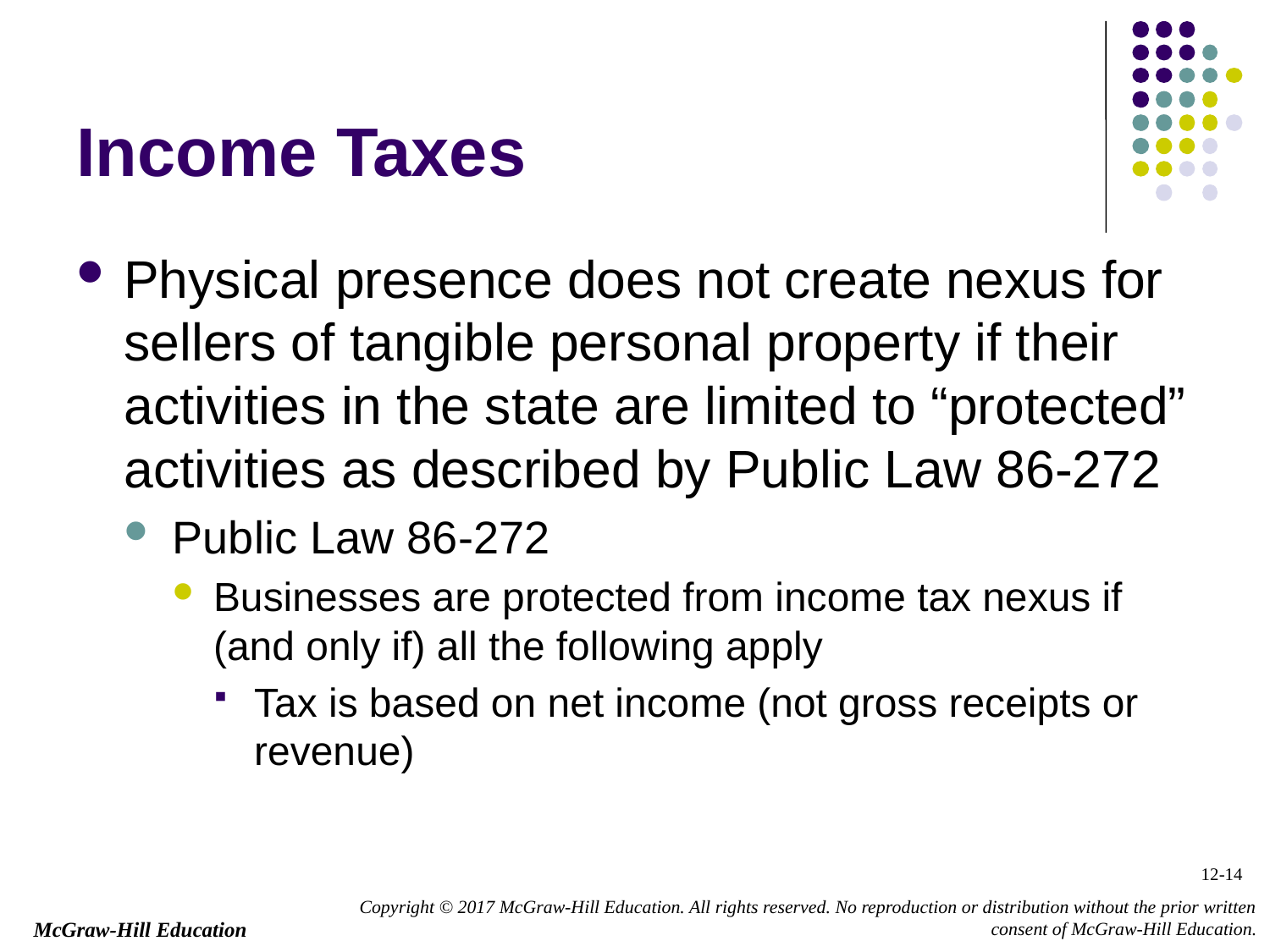

# Income Taxes
Physical presence does not create nexus for sellers of tangible personal property if their activities in the state are limited to “protected” activities as described by Public Law 86-272
Public Law 86-272
Businesses are protected from income tax nexus if (and only if) all the following apply
Tax is based on net income (not gross receipts or revenue)